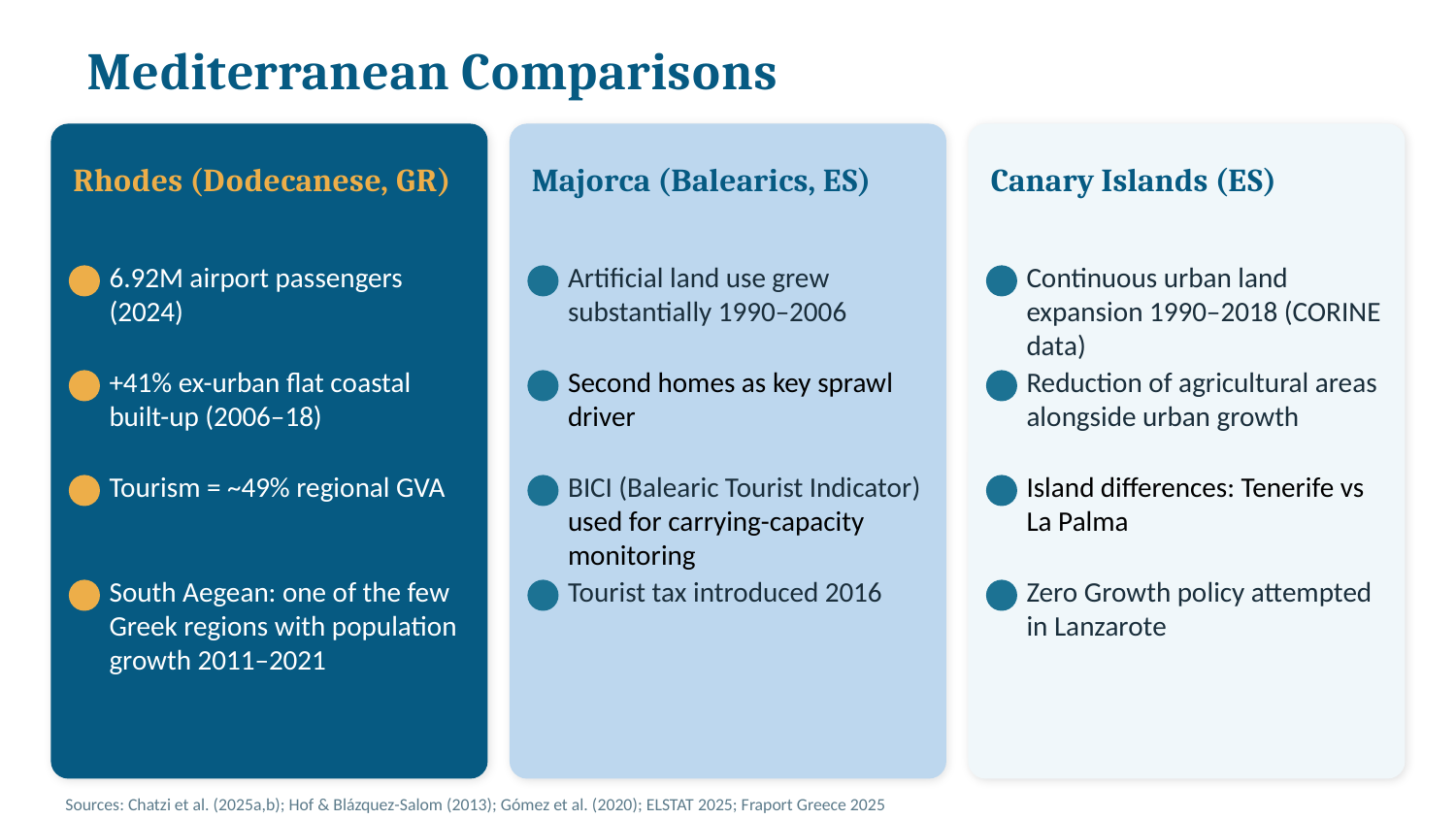

Mediterranean Comparisons

Rhodes (Dodecanese, GR)
Majorca (Balearics, ES)
Canary Islands (ES)
6.92M airport passengers (2024)
Artificial land use grew substantially 1990–2006
Continuous urban land expansion 1990–2018 (CORINE data)

+41% ex-urban flat coastal built-up (2006–18)
Second homes as key sprawl driver
Reduction of agricultural areas alongside urban growth

Tourism = ~49% regional GVA
BICI (Balearic Tourist Indicator) used for carrying-capacity monitoring
Island differences: Tenerife vs La Palma

South Aegean: one of the few Greek regions with population growth 2011–2021
Tourist tax introduced 2016
Zero Growth policy attempted in Lanzarote

Sources: Chatzi et al. (2025a,b); Hof & Blázquez-Salom (2013); Gómez et al. (2020); ELSTAT 2025; Fraport Greece 2025